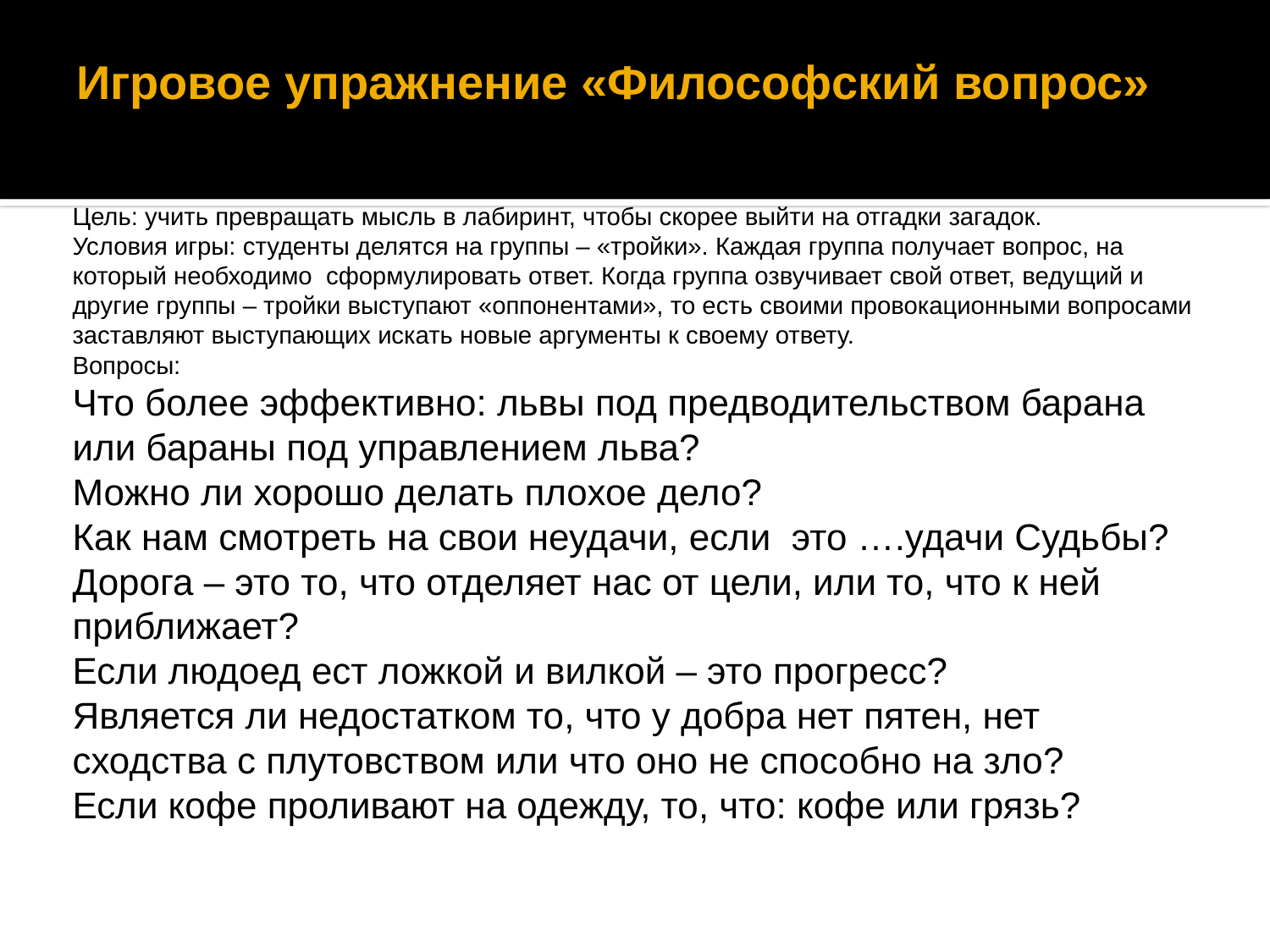

# Игровое упражнение «Философский вопрос»

Цель: учить превращать мысль в лабиринт, чтобы скорее выйти на отгадки загадок.
Условия игры: студенты делятся на группы – «тройки». Каждая группа получает вопрос, на который необходимо  сформулировать ответ. Когда группа озвучивает свой ответ, ведущий и другие группы – тройки выступают «оппонентами», то есть своими провокационными вопросами заставляют выступающих искать новые аргументы к своему ответу.
Вопросы:
Что более эффективно: львы под предводительством барана или бараны под управлением льва?
Можно ли хорошо делать плохое дело?
Как нам смотреть на свои неудачи, если  это ….удачи Судьбы?
Дорога – это то, что отделяет нас от цели, или то, что к ней приближает?
Если людоед ест ложкой и вилкой – это прогресс?
Является ли недостатком то, что у добра нет пятен, нет сходства с плутовством или что оно не способно на зло?
Если кофе проливают на одежду, то, что: кофе или грязь?